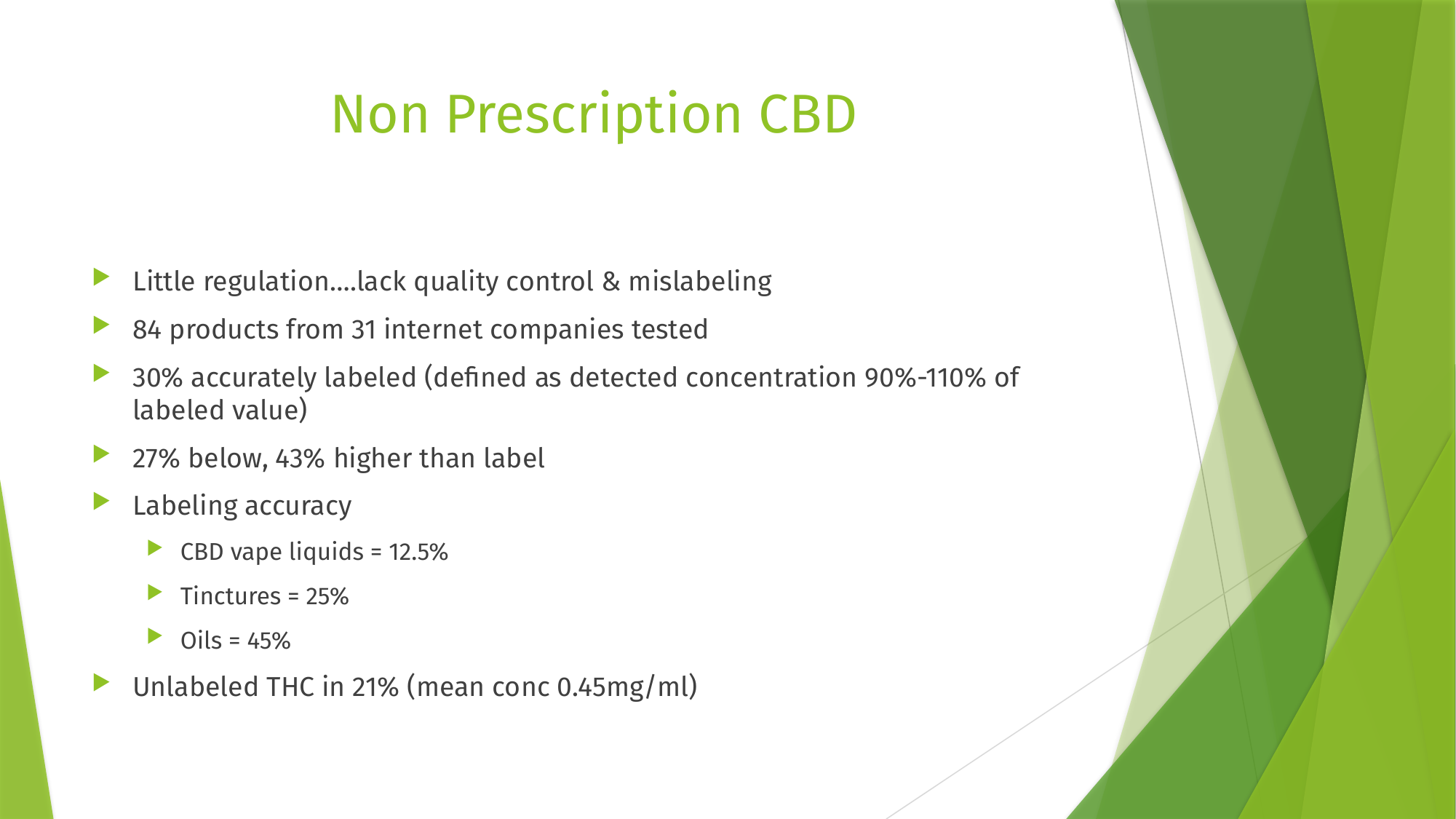

# Non Prescription CBD
Little regulation….lack quality control & mislabeling
84 products from 31 internet companies tested
30% accurately labeled (defined as detected concentration 90%-110% of labeled value)
27% below, 43% higher than label
Labeling accuracy
CBD vape liquids = 12.5%
Tinctures = 25%
Oils = 45%
Unlabeled THC in 21% (mean conc 0.45mg/ml)